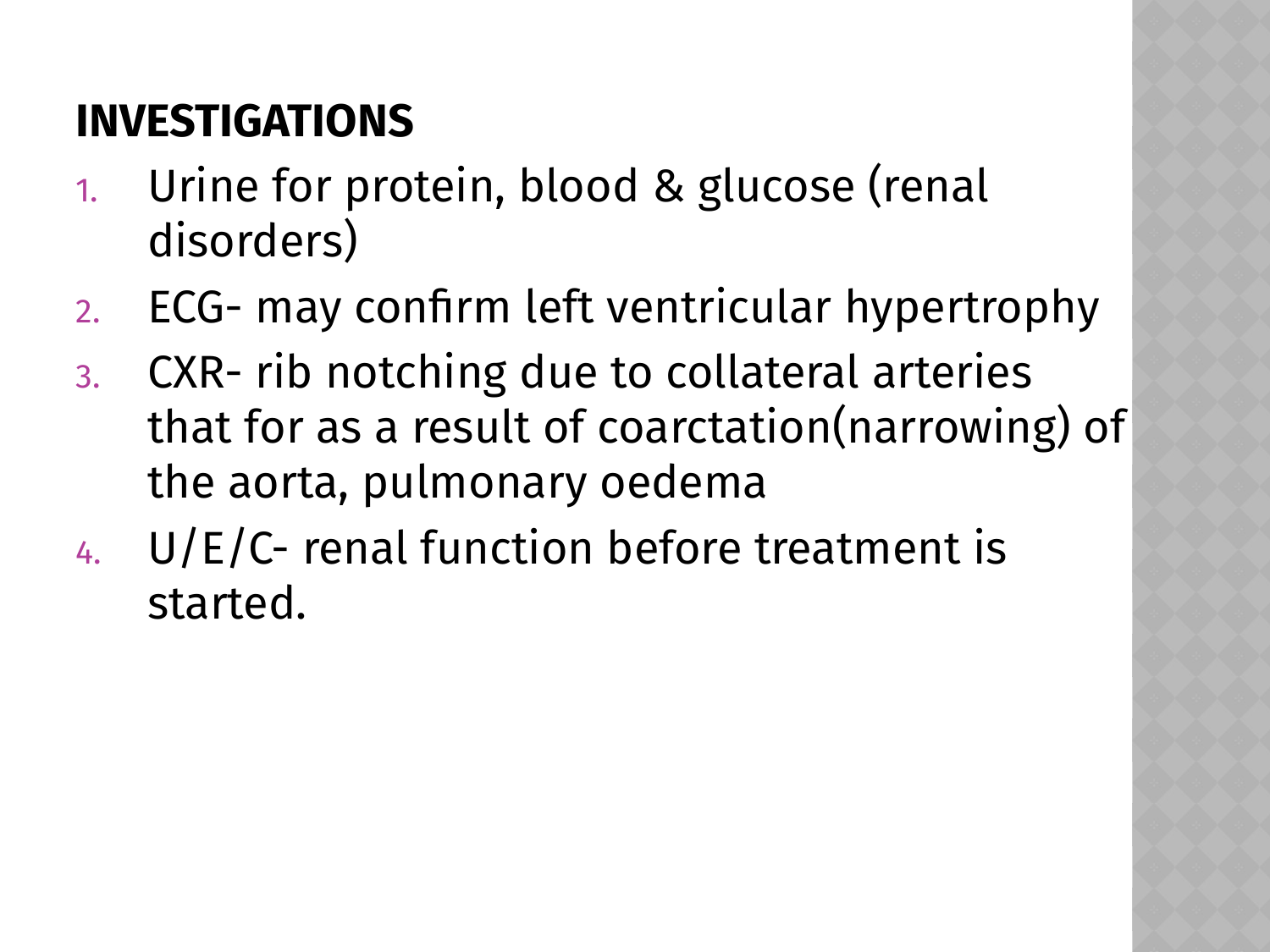

#
INVESTIGATIONS
Urine for protein, blood & glucose (renal disorders)
ECG- may confirm left ventricular hypertrophy
CXR- rib notching due to collateral arteries that for as a result of coarctation(narrowing) of the aorta, pulmonary oedema
U/E/C- renal function before treatment is started.